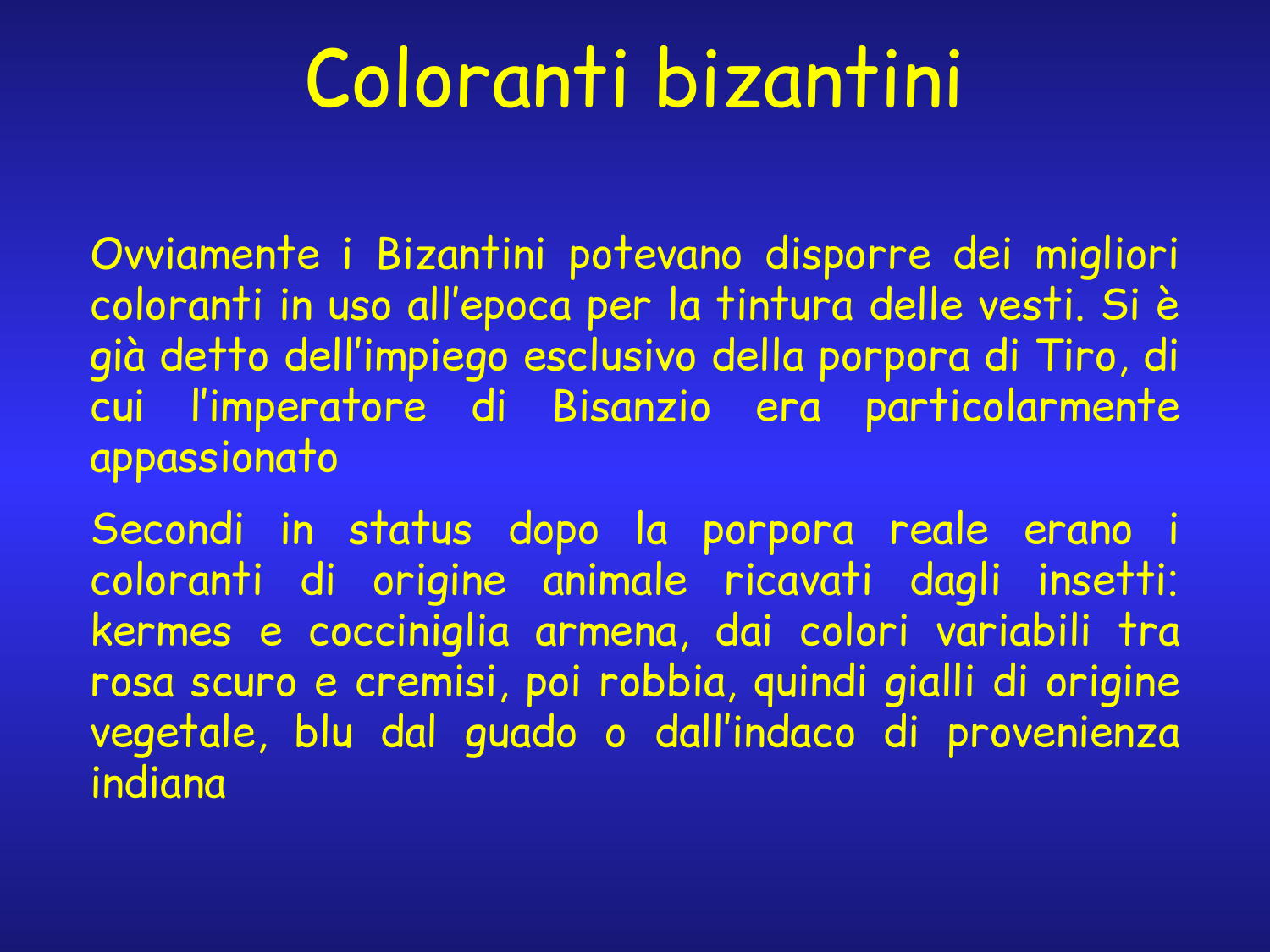

# Coloranti bizantini
Ovviamente i Bizantini potevano disporre dei migliori coloranti in uso all’epoca per la tintura delle vesti. Si è già detto dell’impiego esclusivo della porpora di Tiro, di cui l’imperatore di Bisanzio era particolarmente appassionato
Secondi in status dopo la porpora reale erano i coloranti di origine animale ricavati dagli insetti: kermes e cocciniglia armena, dai colori variabili tra rosa scuro e cremisi, poi robbia, quindi gialli di origine vegetale, blu dal guado o dall’indaco di provenienza indiana